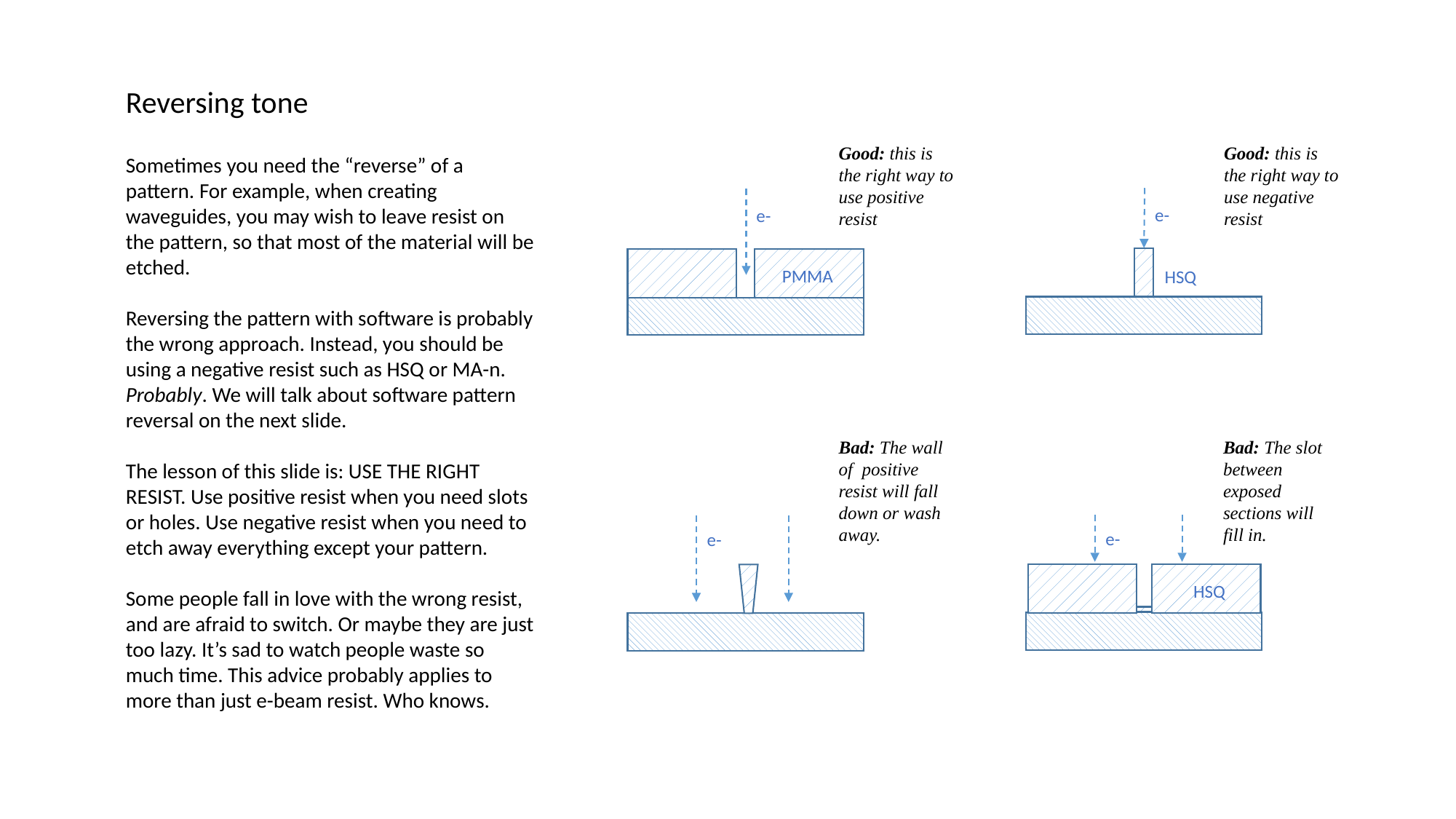

Reversing tone

Sometimes you need the “reverse” of a pattern. For example, when creating waveguides, you may wish to leave resist on the pattern, so that most of the material will be etched.

Reversing the pattern with software is probably the wrong approach. Instead, you should be using a negative resist such as HSQ or MA-n. Probably. We will talk about software pattern reversal on the next slide.

The lesson of this slide is: USE THE RIGHT RESIST. Use positive resist when you need slots or holes. Use negative resist when you need to etch away everything except your pattern.

Some people fall in love with the wrong resist, and are afraid to switch. Or maybe they are just too lazy. It’s sad to watch people waste so much time. This advice probably applies to more than just e-beam resist. Who knows.
Good: this is the right way to use positive resist
Good: this is the right way to use negative resist
e-
e-

PMMA
HSQ

Bad: The wall of  positive resist will fall down or wash away.
Bad: The slot between exposed sections will fill in.
e-
e-

HSQ